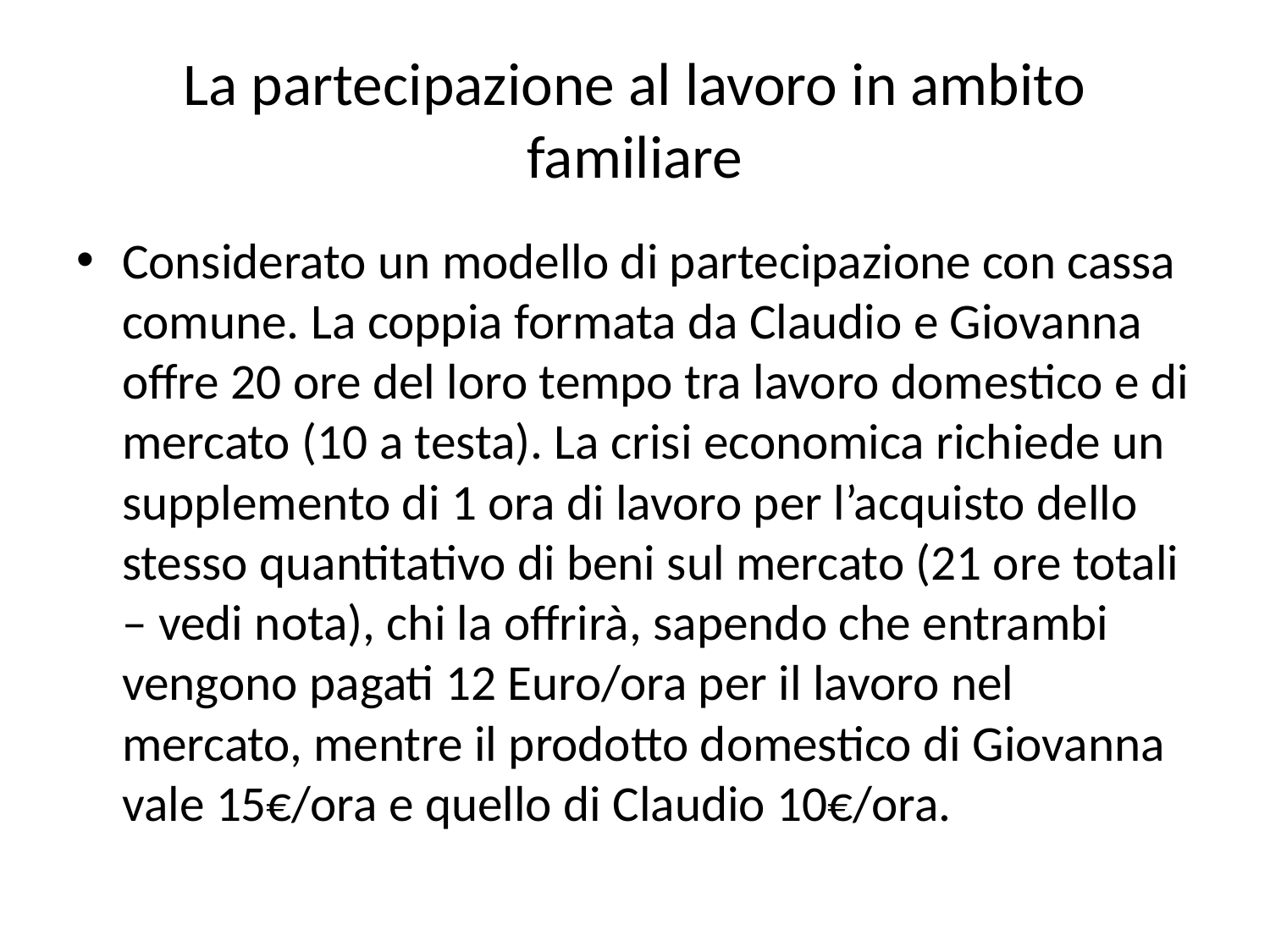

# La partecipazione al lavoro in ambito familiare
Considerato un modello di partecipazione con cassa comune. La coppia formata da Claudio e Giovanna offre 20 ore del loro tempo tra lavoro domestico e di mercato (10 a testa). La crisi economica richiede un supplemento di 1 ora di lavoro per l’acquisto dello stesso quantitativo di beni sul mercato (21 ore totali – vedi nota), chi la offrirà, sapendo che entrambi vengono pagati 12 Euro/ora per il lavoro nel mercato, mentre il prodotto domestico di Giovanna vale 15€/ora e quello di Claudio 10€/ora.